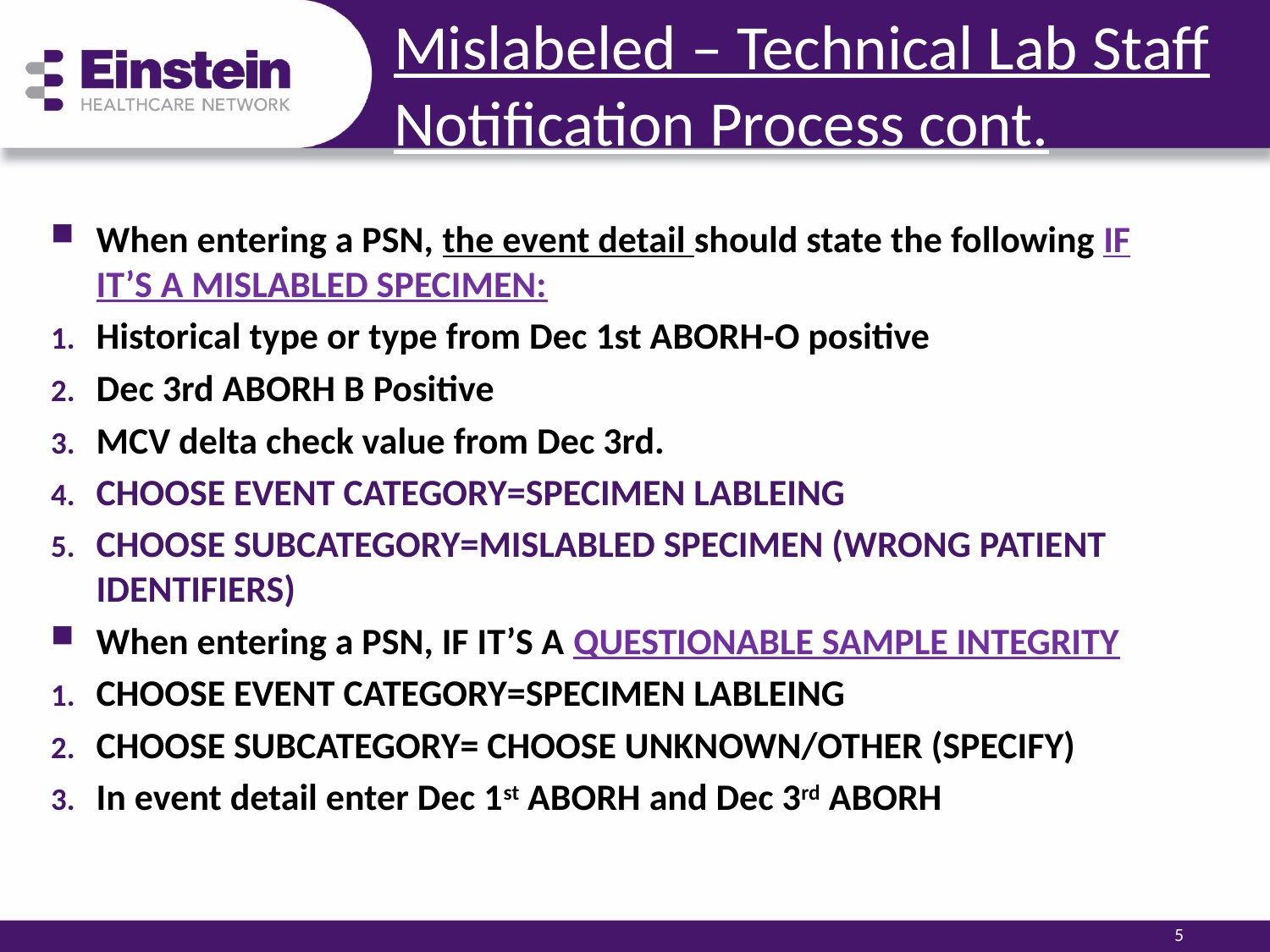

# Mislabeled – Technical Lab Staff Notification Process cont.
When entering a PSN, the event detail should state the following IF IT’S A MISLABLED SPECIMEN:
Historical type or type from Dec 1st ABORH-O positive
Dec 3rd ABORH B Positive
MCV delta check value from Dec 3rd.
CHOOSE EVENT CATEGORY=SPECIMEN LABLEING
CHOOSE SUBCATEGORY=MISLABLED SPECIMEN (WRONG PATIENT IDENTIFIERS)
When entering a PSN, IF IT’S A QUESTIONABLE SAMPLE INTEGRITY
CHOOSE EVENT CATEGORY=SPECIMEN LABLEING
CHOOSE SUBCATEGORY= CHOOSE UNKNOWN/OTHER (SPECIFY)
In event detail enter Dec 1st ABORH and Dec 3rd ABORH